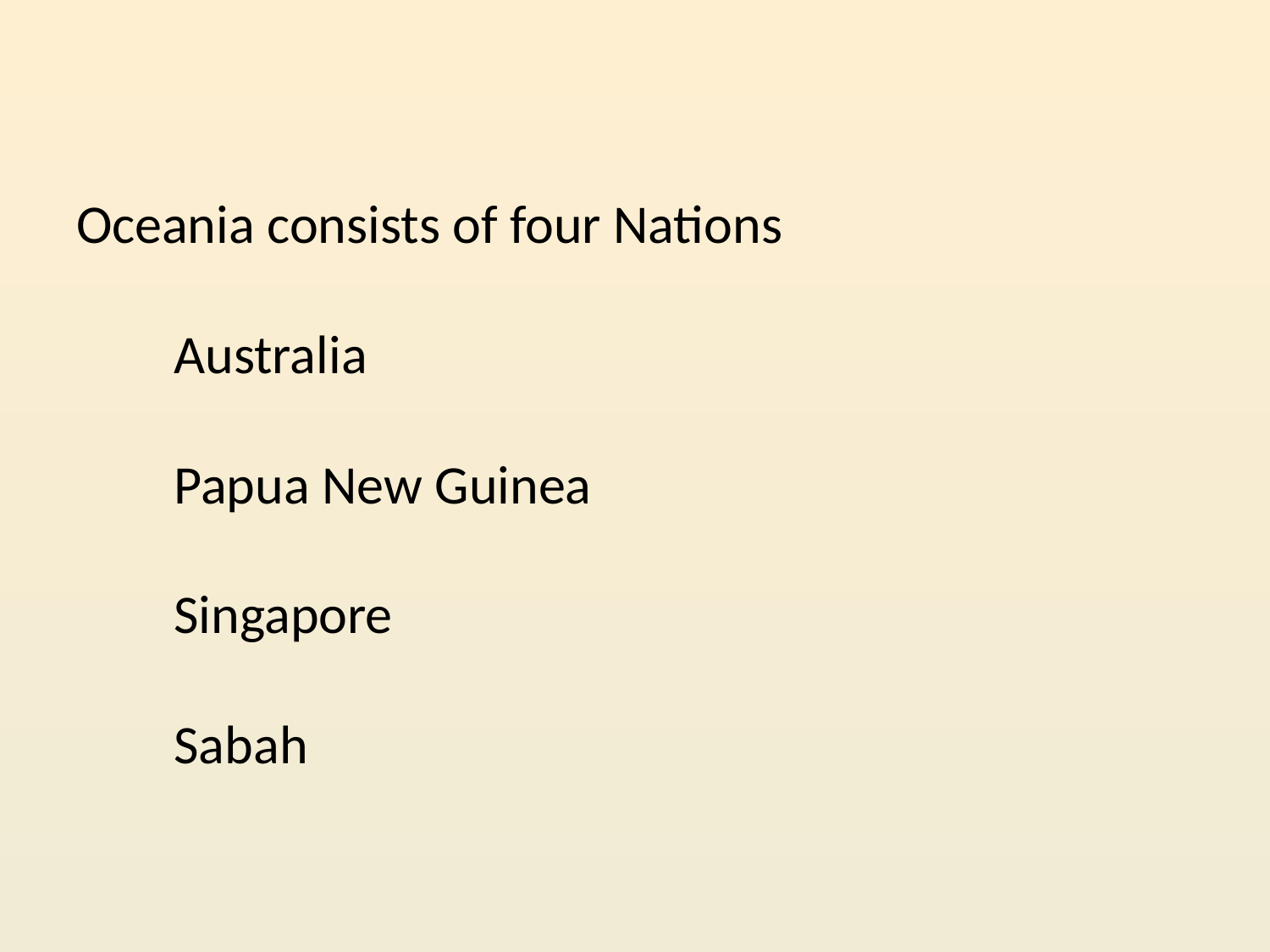

# Oceania consists of four Nations Australia Papua New Guinea Singapore Sabah